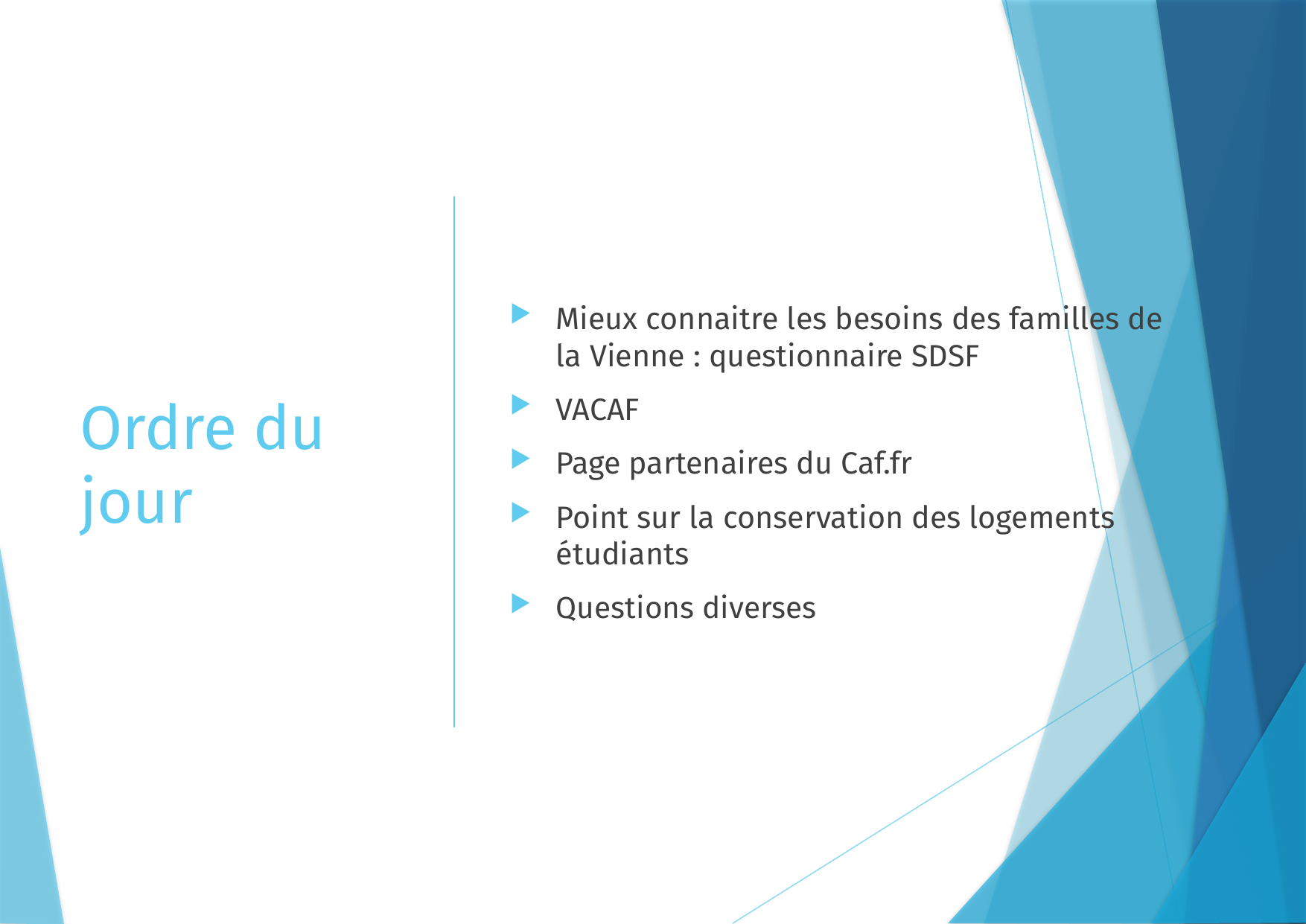

# Ordre du jour
Mieux connaitre les besoins des familles de la Vienne : questionnaire SDSF
VACAF
Page partenaires du Caf.fr
Point sur la conservation des logements étudiants
Questions diverses